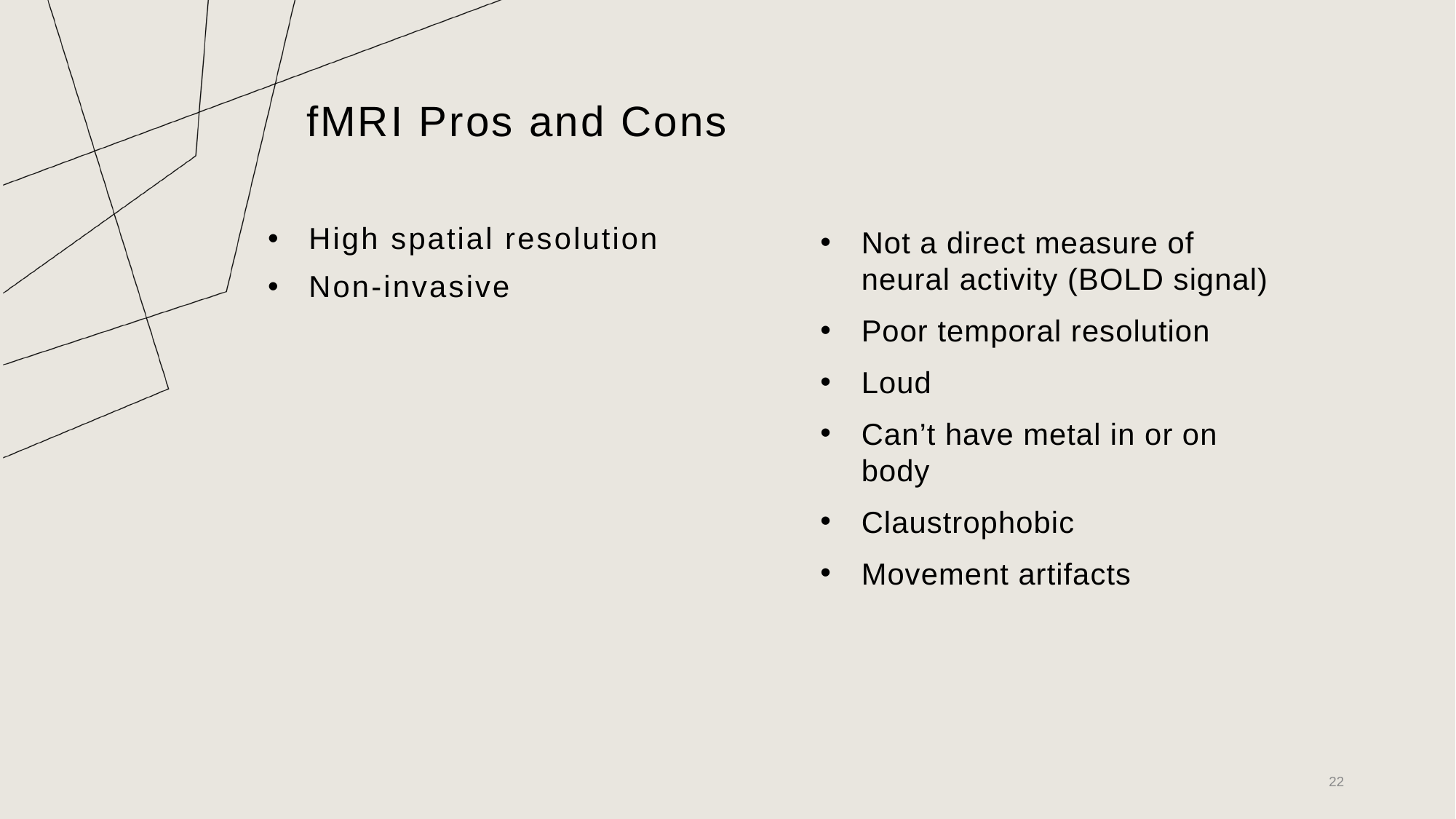

# fMRI Pros and Cons
High spatial resolution
Non-invasive
Not a direct measure of neural activity (BOLD signal)
Poor temporal resolution
Loud
Can’t have metal in or on body
Claustrophobic
Movement artifacts

22